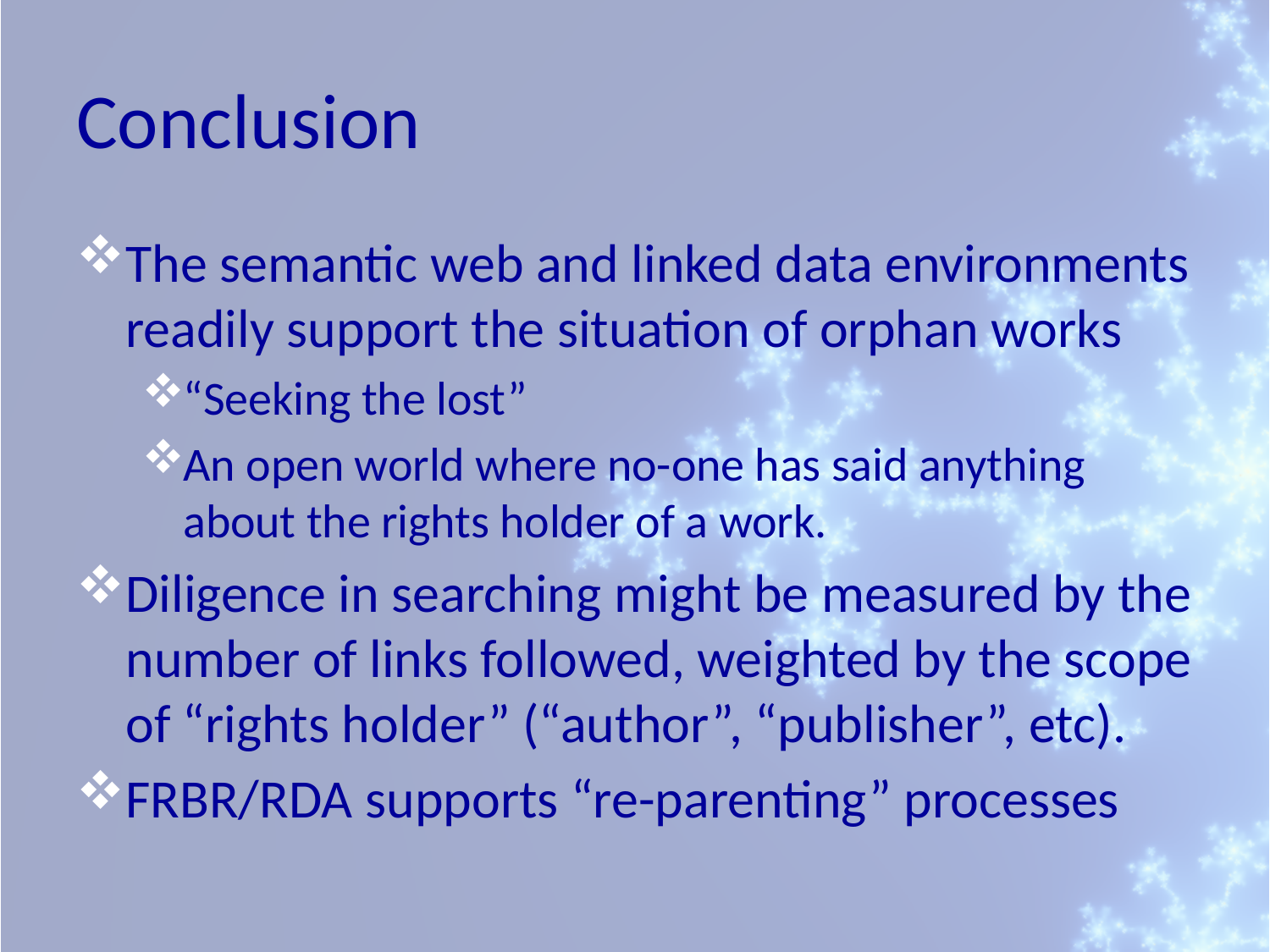

# Conclusion
The semantic web and linked data environments readily support the situation of orphan works
“Seeking the lost”
An open world where no-one has said anything about the rights holder of a work.
Diligence in searching might be measured by the number of links followed, weighted by the scope of “rights holder” (“author”, “publisher”, etc).
FRBR/RDA supports “re-parenting” processes